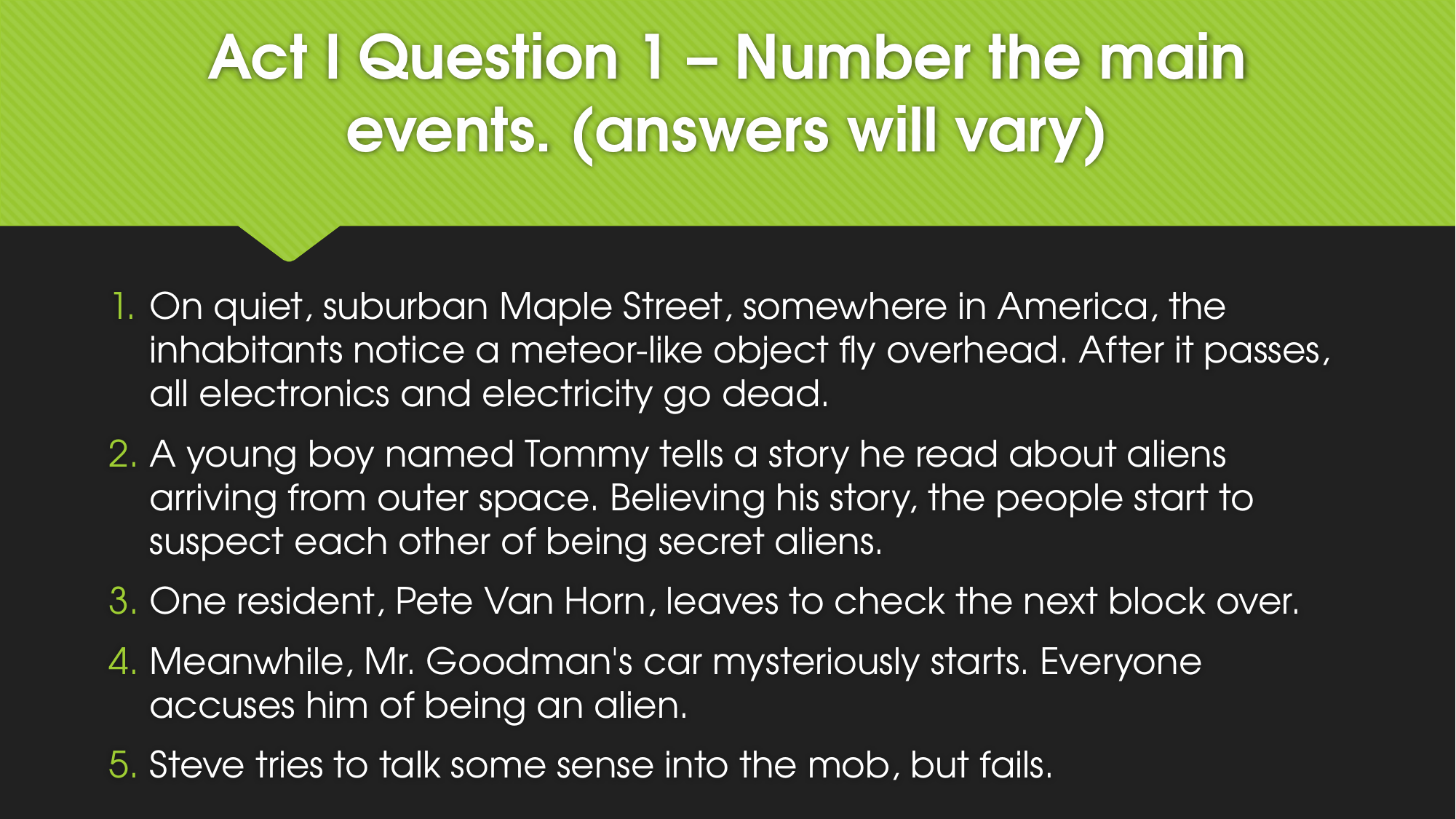

# Act I Question 1 – Number the main events. (answers will vary)
On quiet, suburban Maple Street, somewhere in America, the inhabitants notice a meteor-like object fly overhead. After it passes, all electronics and electricity go dead.
A young boy named Tommy tells a story he read about aliens arriving from outer space. Believing his story, the people start to suspect each other of being secret aliens.
One resident, Pete Van Horn, leaves to check the next block over.
Meanwhile, Mr. Goodman's car mysteriously starts. Everyone accuses him of being an alien.
Steve tries to talk some sense into the mob, but fails.